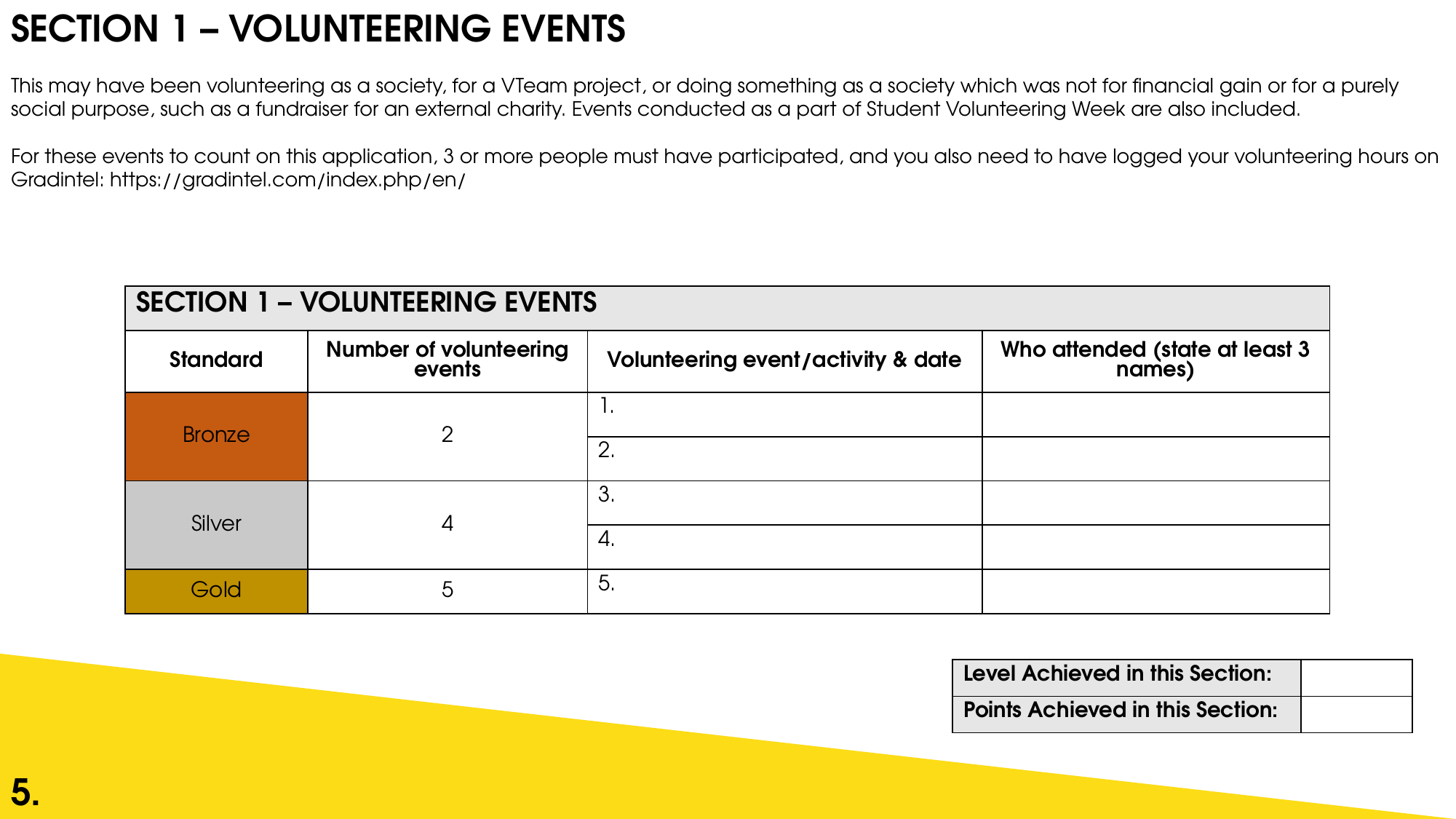

SECTION 1 – VOLUNTEERING EVENTS

This may have been volunteering as a society, for a VTeam project, or doing something as a society which was not for financial gain or for a purely social purpose, such as a fundraiser for an external charity. Events conducted as a part of Student Volunteering Week are also included.

For these events to count on this application, 3 or more people must have participated, and you also need to have logged your volunteering hours on Gradintel: https://gradintel.com/index.php/en/
| SECTION 1 – VOLUNTEERING EVENTS |  |  |  |
| --- | --- | --- | --- |
| Standard | Number of volunteering events | Volunteering event/activity & date | Who attended (state at least 3 names) |
| Bronze | 2 | 1. |  |
|  | Vice-President/Secretary | 2. |  |
| Silver | 4 | 3. |  |
|  | Welfare Officer | 4. |  |
| Gold | 5 | 5. |  |

| Level Achieved in this Section: |  |
| --- | --- |
| Points Achieved in this Section: |  |
5.